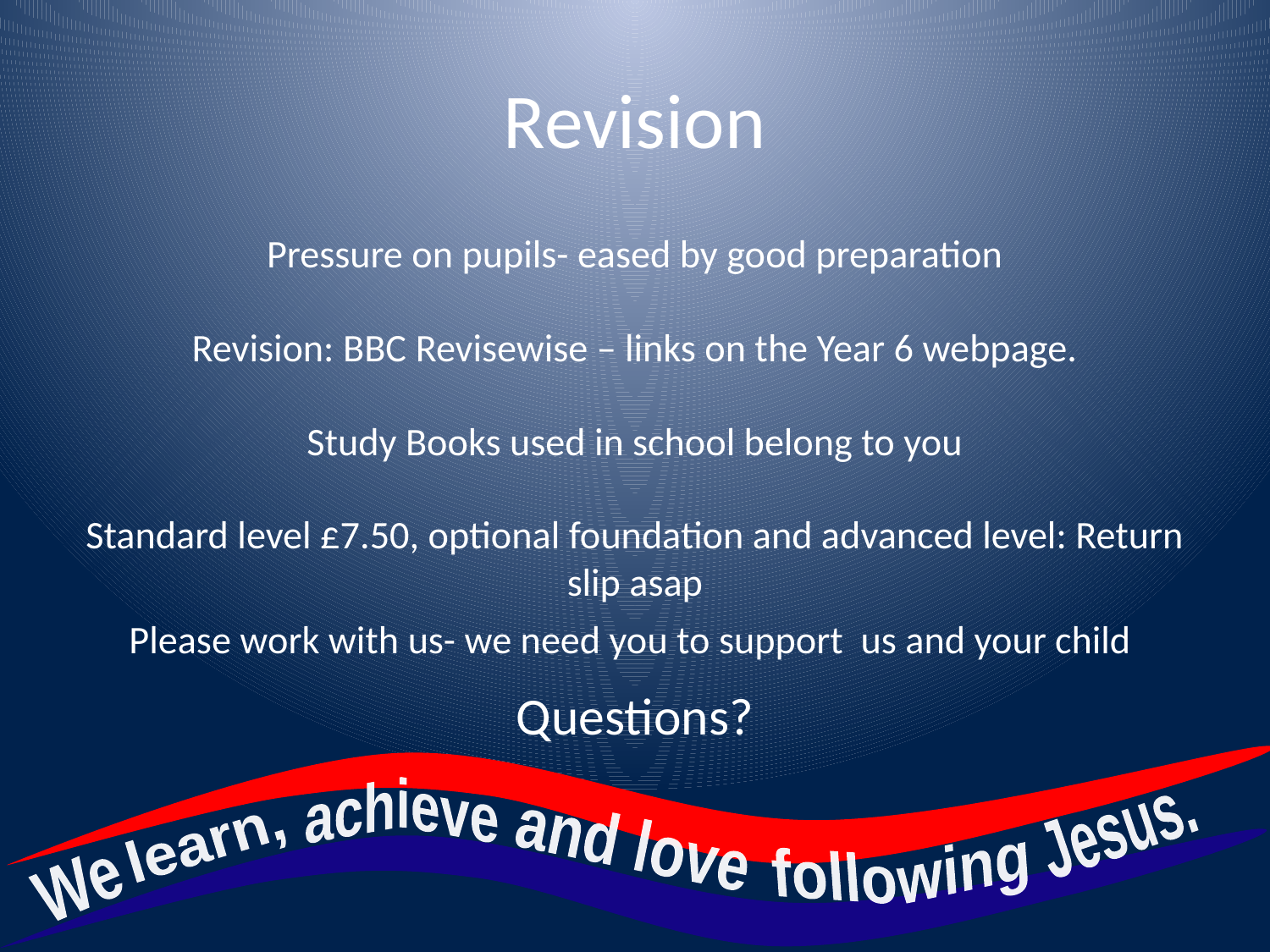

# Revision
Pressure on pupils- eased by good preparation
Revision: BBC Revisewise – links on the Year 6 webpage.
Study Books used in school belong to you
Standard level £7.50, optional foundation and advanced level: Return slip asap
Please work with us- we need you to support  us and your child
Questions?

achieve
Jesus.
and love
learn,

following
We